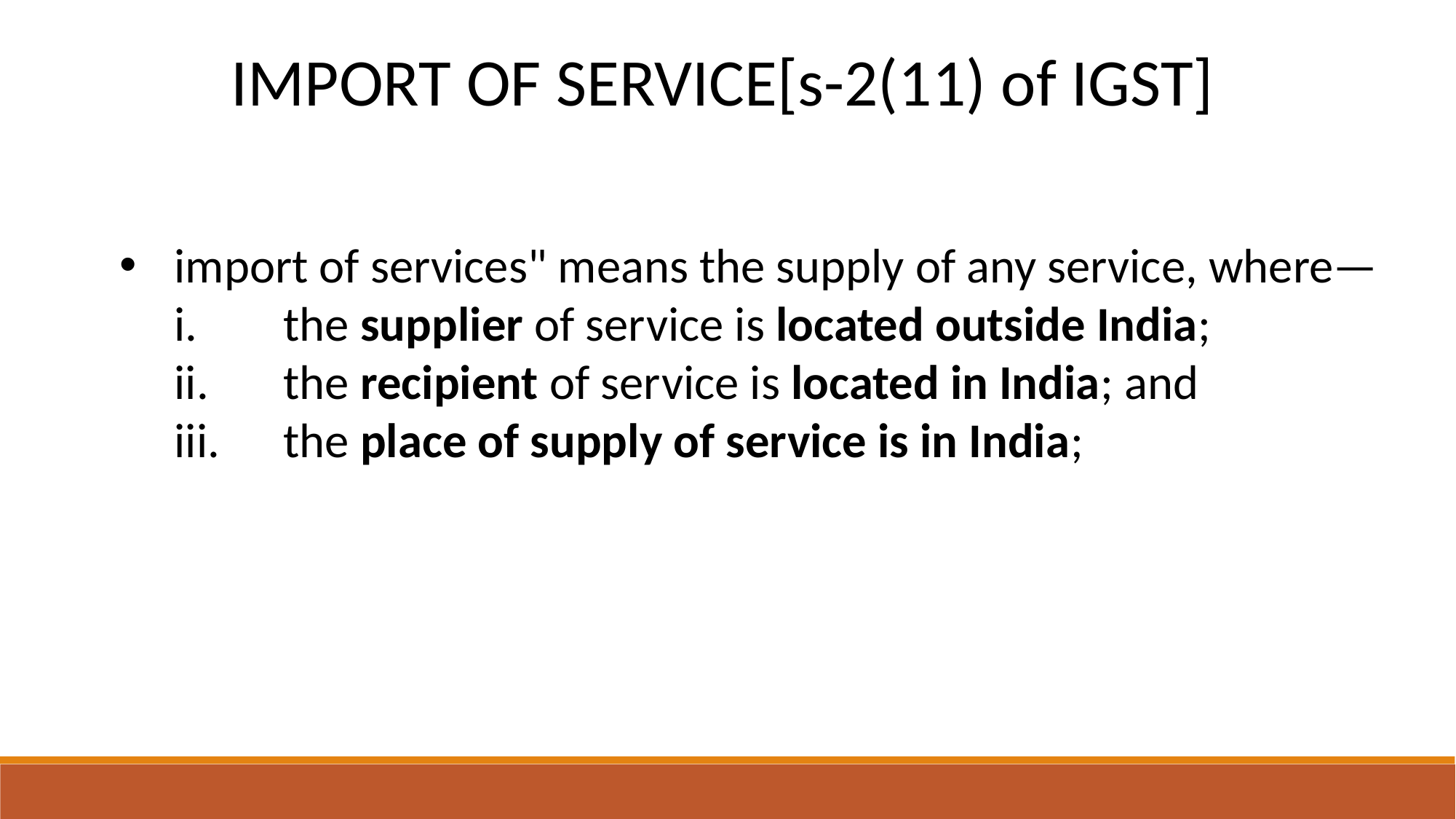

IMPORT OF SERVICE[s-2(11) of IGST]

import of services" means the supply of any service, where—
	i.	the supplier of service is located outside India;
	ii.	the recipient of service is located in India; and
	iii.	the place of supply of service is in India;